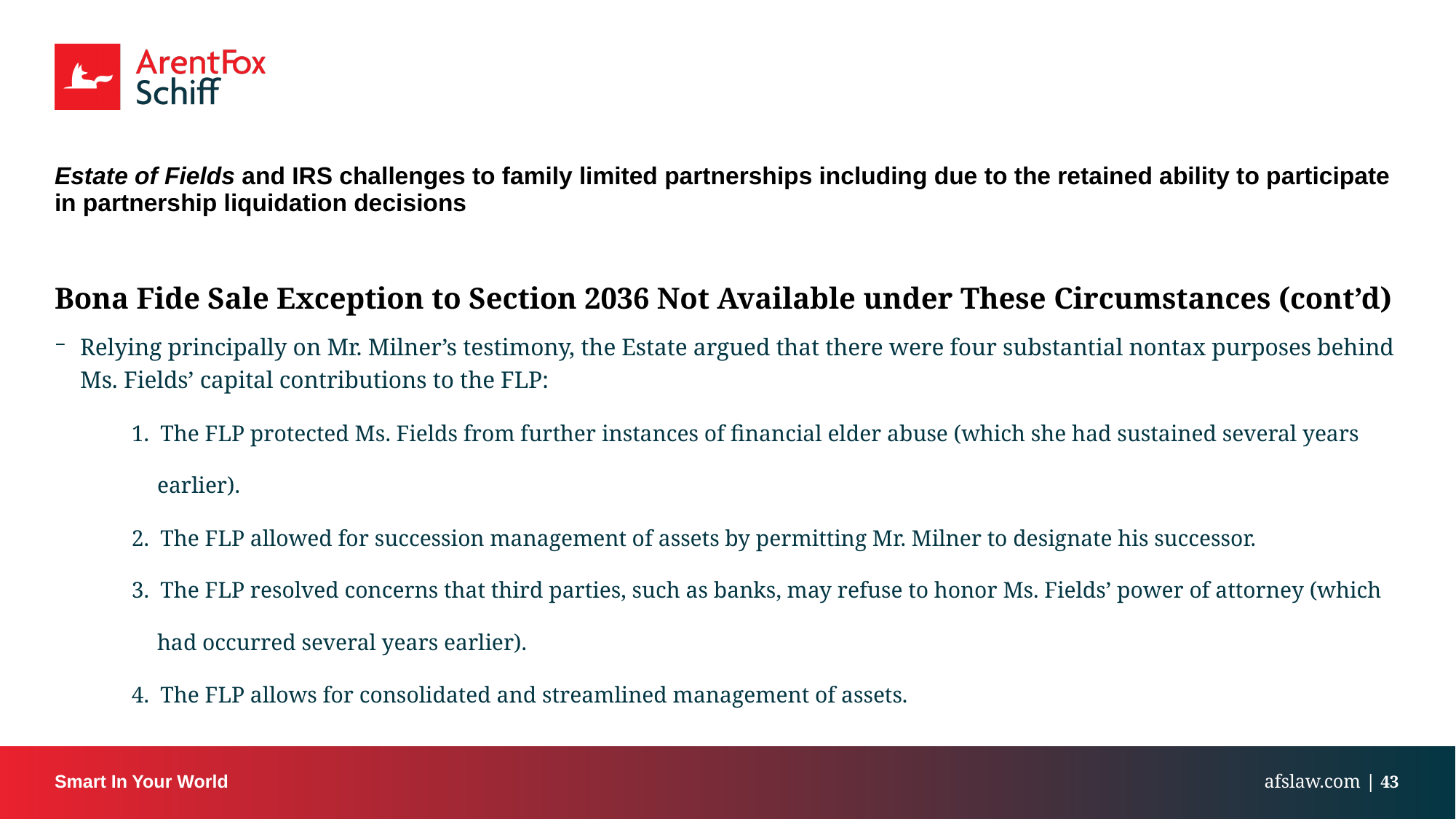

# Estate of Fields and IRS challenges to family limited partnerships including due to the retained ability to participate in partnership liquidation decisions
Bona Fide Sale Exception to Section 2036 Not Available under These Circumstances (cont’d)
Relying principally on Mr. Milner’s testimony, the Estate argued that there were four substantial nontax purposes behind Ms. Fields’ capital contributions to the FLP:
1.  The FLP protected Ms. Fields from further instances of financial elder abuse (which she had sustained several years earlier).
2.  The FLP allowed for succession management of assets by permitting Mr. Milner to designate his successor.
3.  The FLP resolved concerns that third parties, such as banks, may refuse to honor Ms. Fields’ power of attorney (which had occurred several years earlier).
4.  The FLP allows for consolidated and streamlined management of assets.